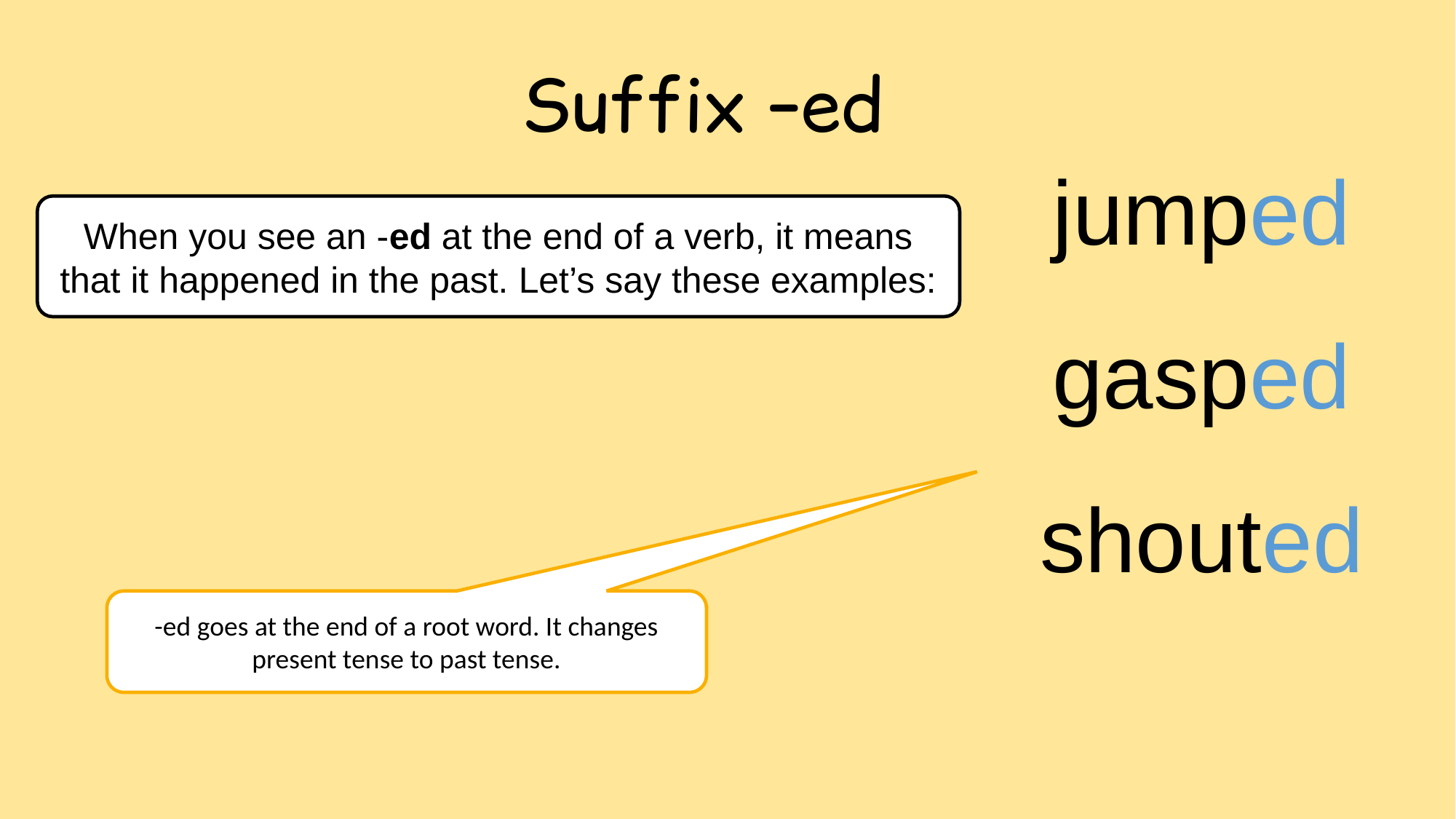

Suffix –ed
jumped
gasped
shouted
When you see an -ed at the end of a verb, it means that it happened in the past. Let’s say these examples:
-ed goes at the end of a root word. It changes present tense to past tense.